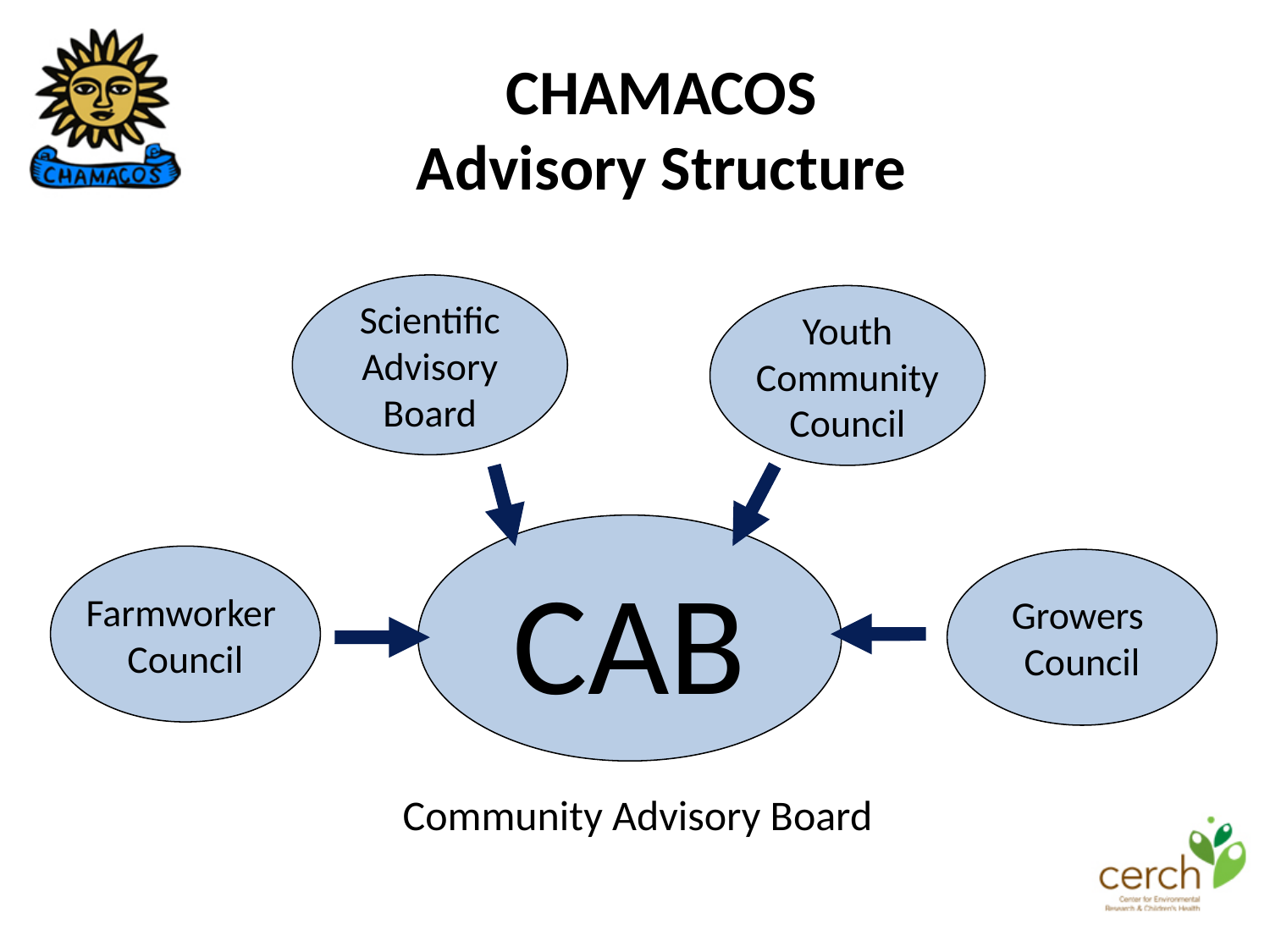

CHAMACOS
Advisory Structure
Scientific
Advisory
Board
Youth
 Community
Council

CAB
Farmworker
Council
Growers
Council

Community Advisory Board